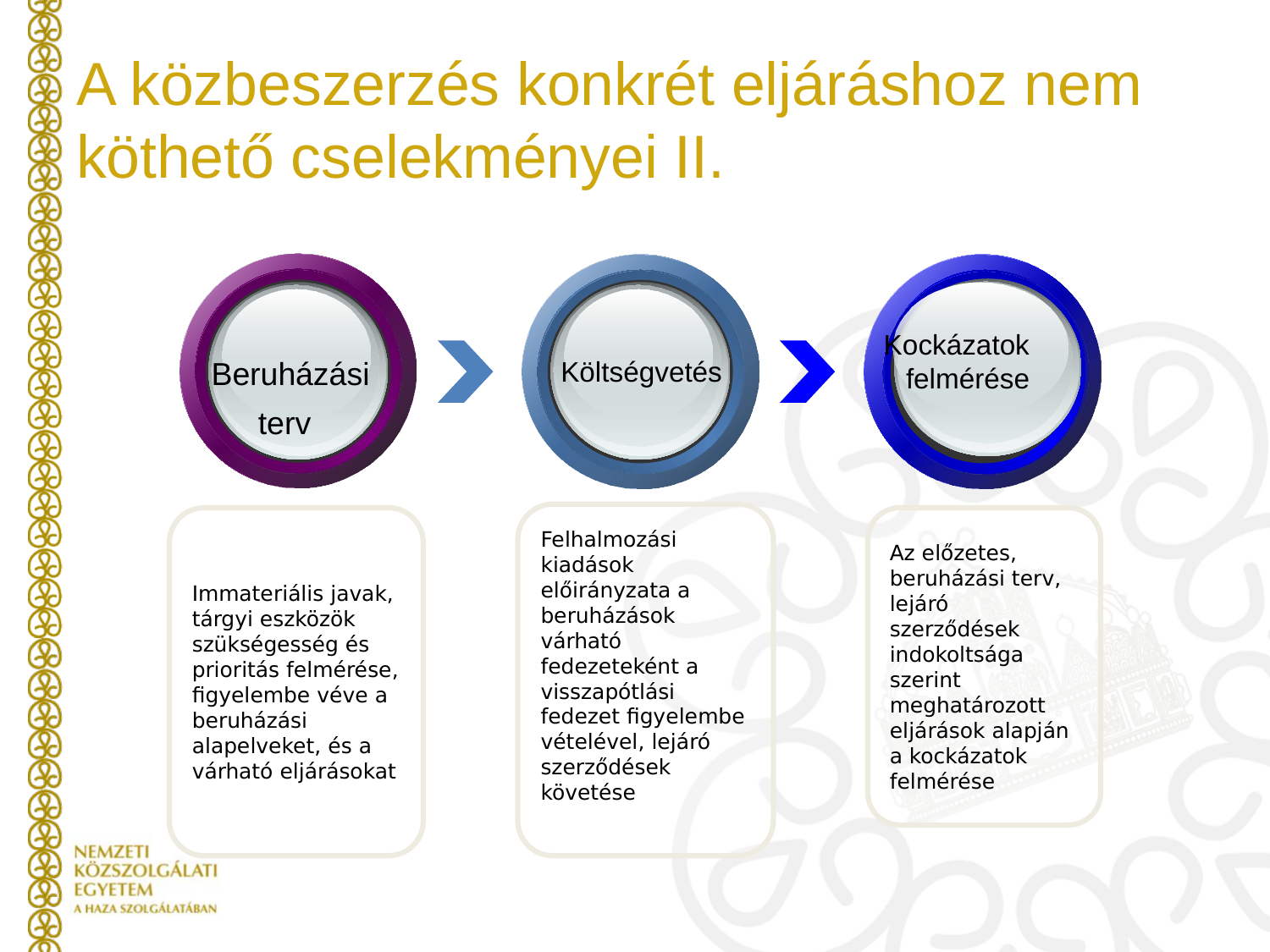

# A közbeszerzés konkrét eljáráshoz nem köthető cselekményei II.

  Kockázatok
felmérése

Beruházási terv
Költségvetés
Felhalmozási kiadások előirányzata a beruházások várható fedezeteként a visszapótlási fedezet figyelembe vételével, lejáró szerződések követése

Immateriális javak, tárgyi eszközök  szükségesség és prioritás felmérése, figyelembe véve a beruházási alapelveket, és a várható eljárásokat
Az előzetes, beruházási terv, lejáró szerződések indokoltsága szerint meghatározott eljárások alapján a kockázatok felmérése